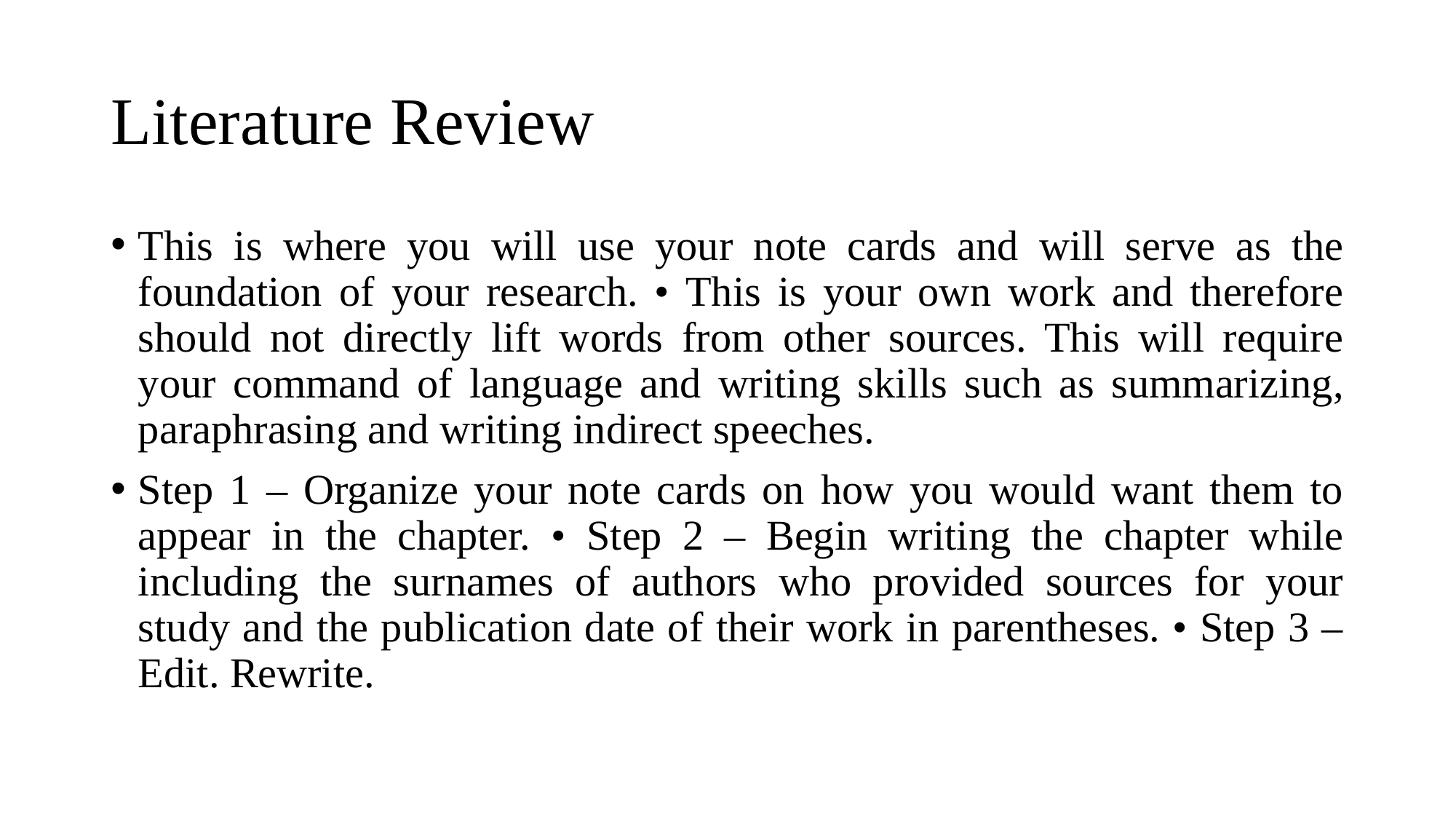

# Literature Review
This is where you will use your note cards and will serve as the foundation of your research. • This is your own work and therefore should not directly lift words from other sources. This will require your command of language and writing skills such as summarizing, paraphrasing and writing indirect speeches.
Step 1 – Organize your note cards on how you would want them to appear in the chapter. • Step 2 – Begin writing the chapter while including the surnames of authors who provided sources for your study and the publication date of their work in parentheses. • Step 3 – Edit. Rewrite.